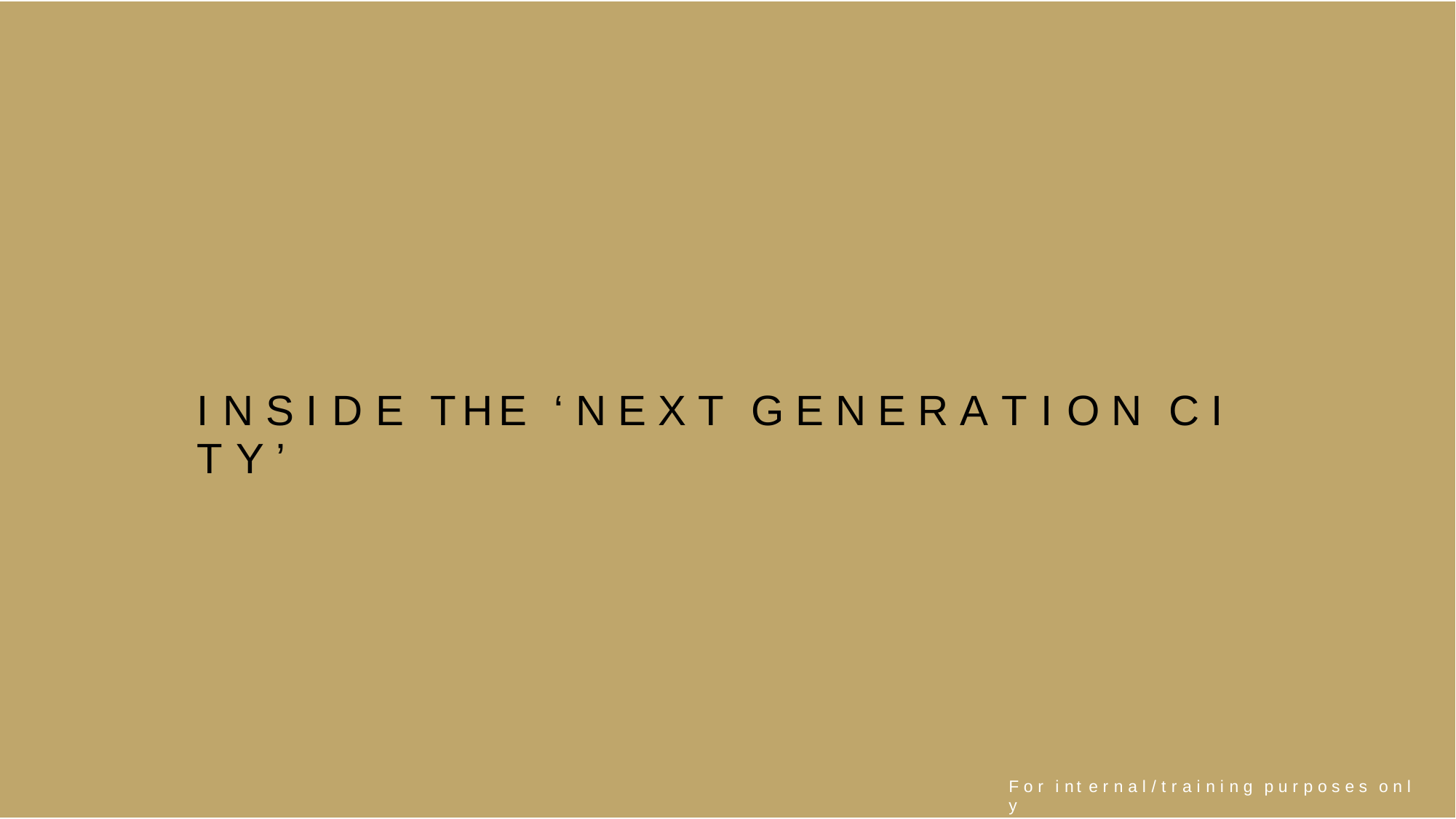

I N S I D E THE ‘ N E X T G E N E R A T I O N C I T Y ’
F o r i nt e r n a l / t r a i n i n g p u r p o s e s o n l y